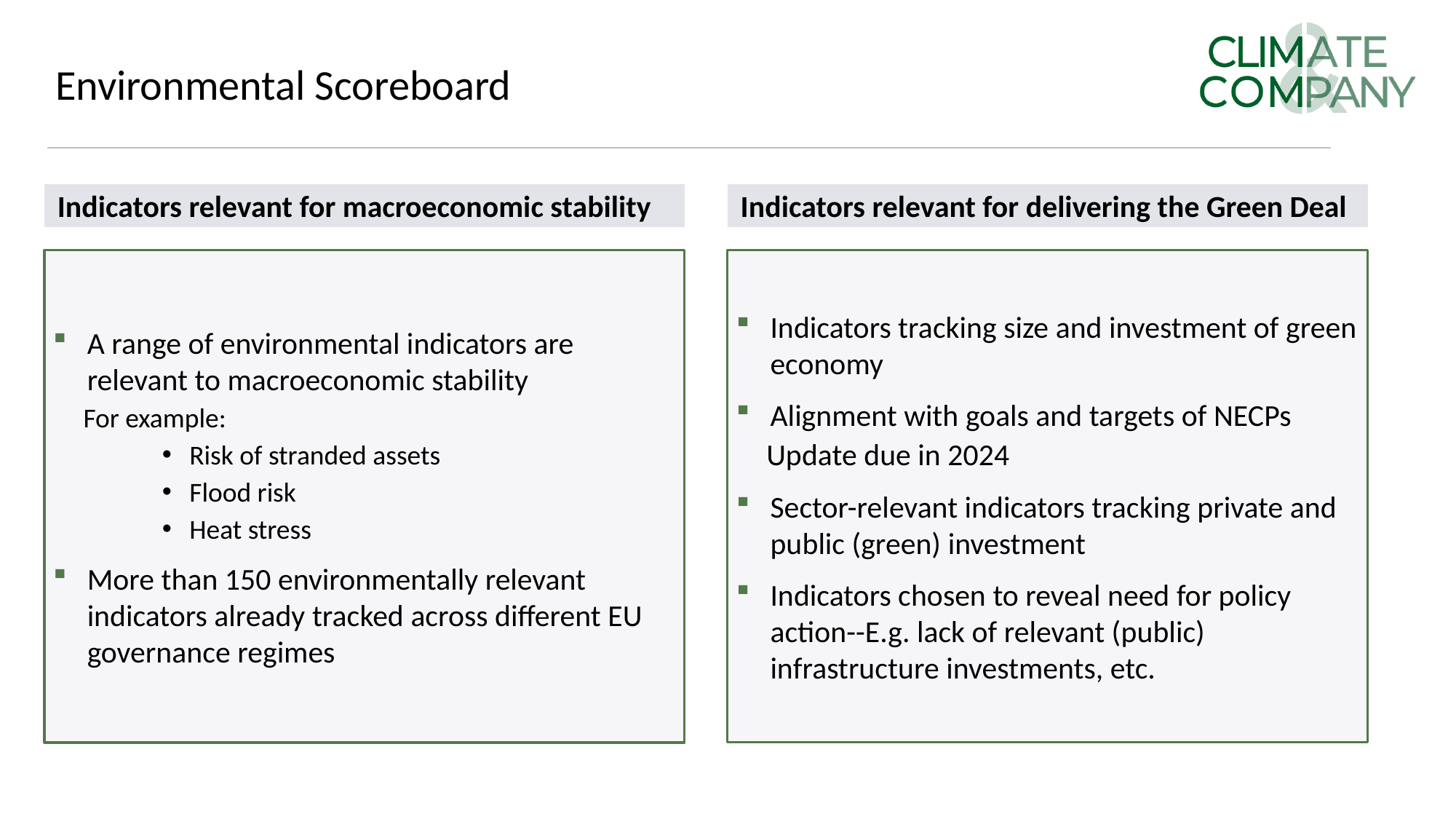

# Environmental Scoreboard
Indicators relevant for macroeconomic stability
Indicators relevant for delivering the Green Deal
A range of environmental indicators are relevant to macroeconomic stability
For example:
Risk of stranded assets
Flood risk
Heat stress
More than 150 environmentally relevant indicators already tracked across different EU governance regimes
Indicators tracking size and investment of green economy
Alignment with goals and targets of NECPs
Update due in 2024
Sector-relevant indicators tracking private and public (green) investment
Indicators chosen to reveal need for policy action--E.g. lack of relevant (public) infrastructure investments, etc.